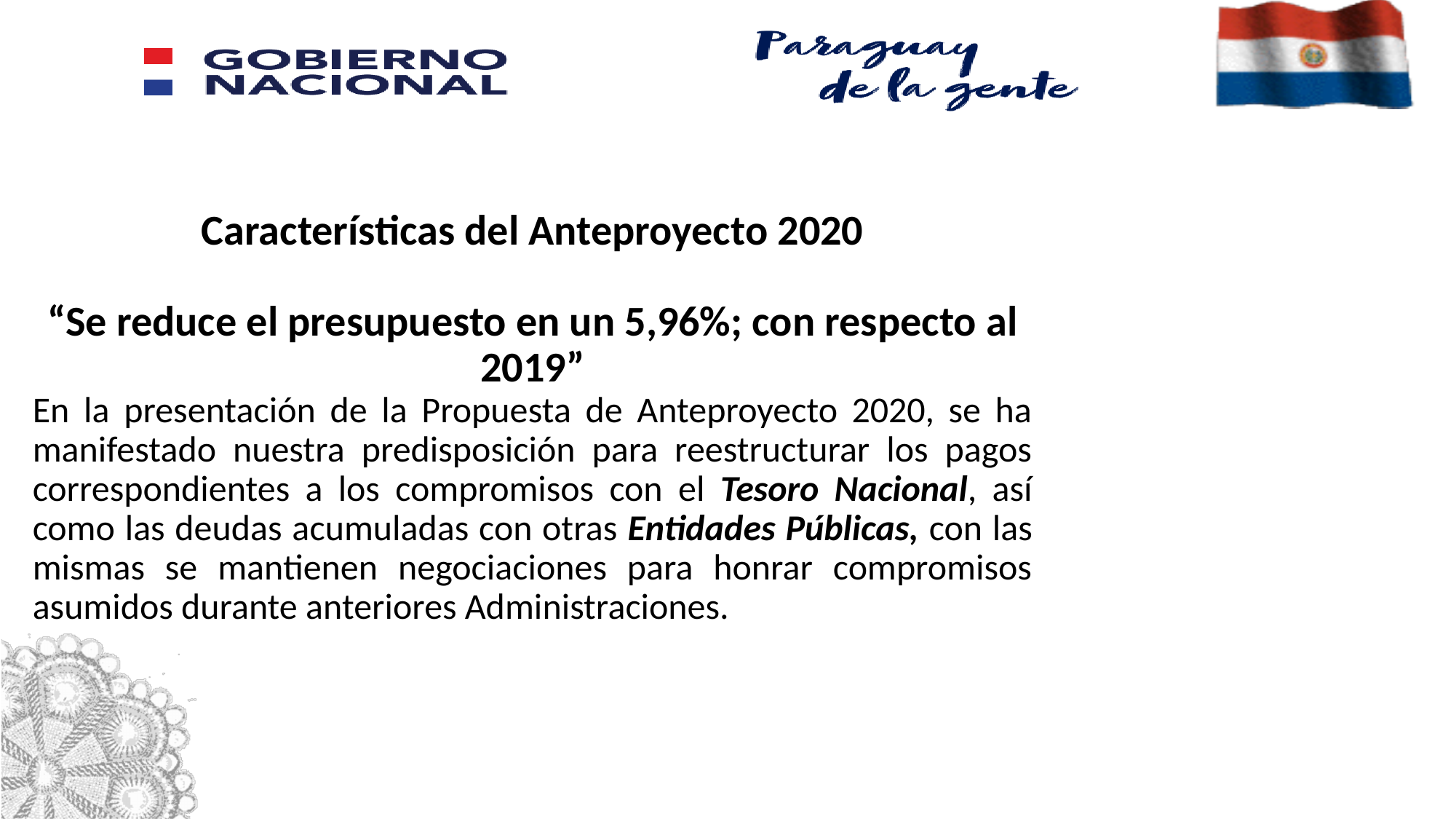

Características del Anteproyecto 2020

“Se reduce el presupuesto en un 5,96%; con respecto al 2019”
En la presentación de la Propuesta de Anteproyecto 2020, se ha manifestado nuestra predisposición para reestructurar los pagos correspondientes a los compromisos con el Tesoro Nacional, así como las deudas acumuladas con otras Entidades Públicas, con las mismas se mantienen negociaciones para honrar compromisos asumidos durante anteriores Administraciones.